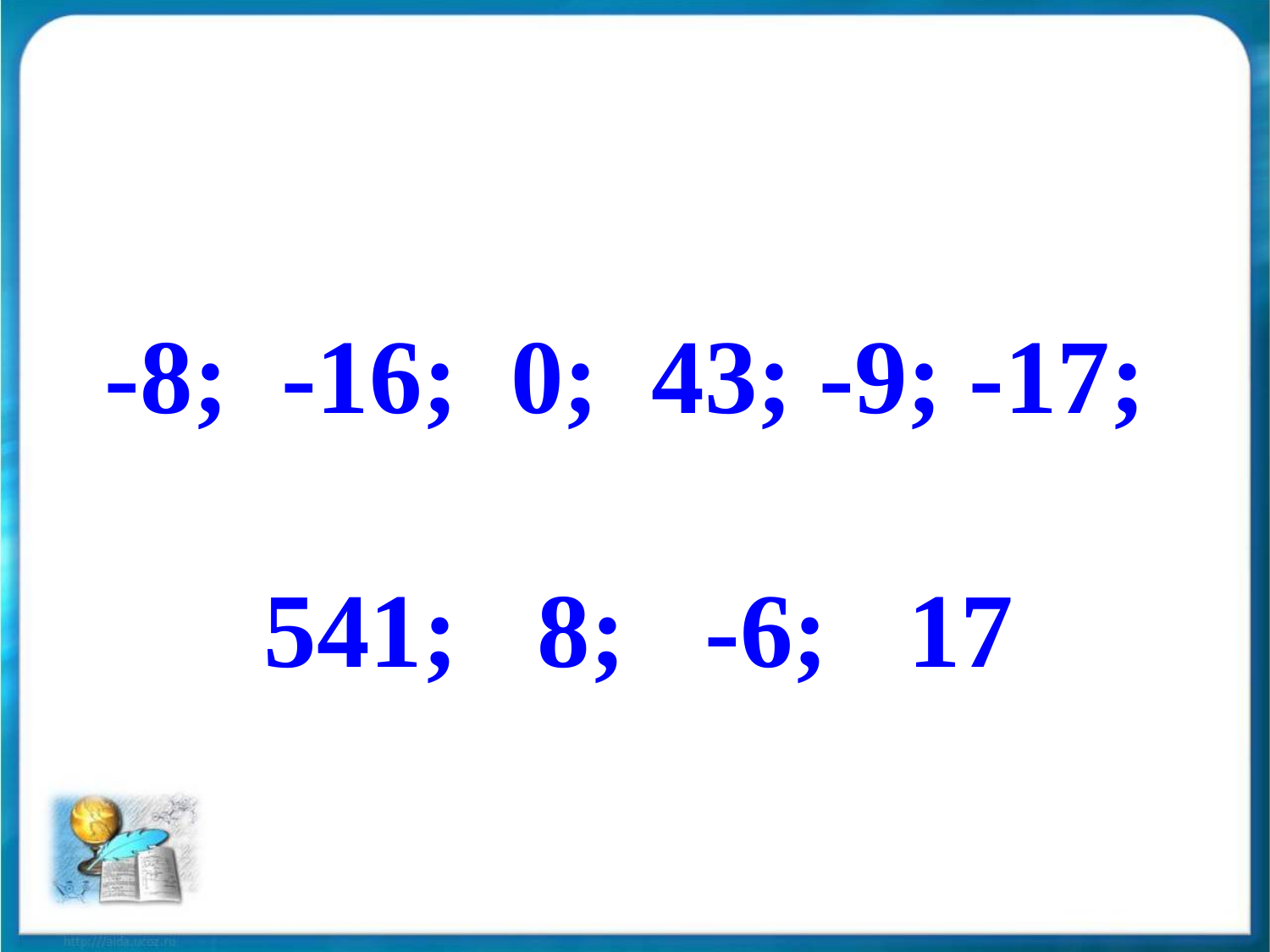

-8;  -16;  0;  43; -9; -17;
 541;   8;   -6;   17